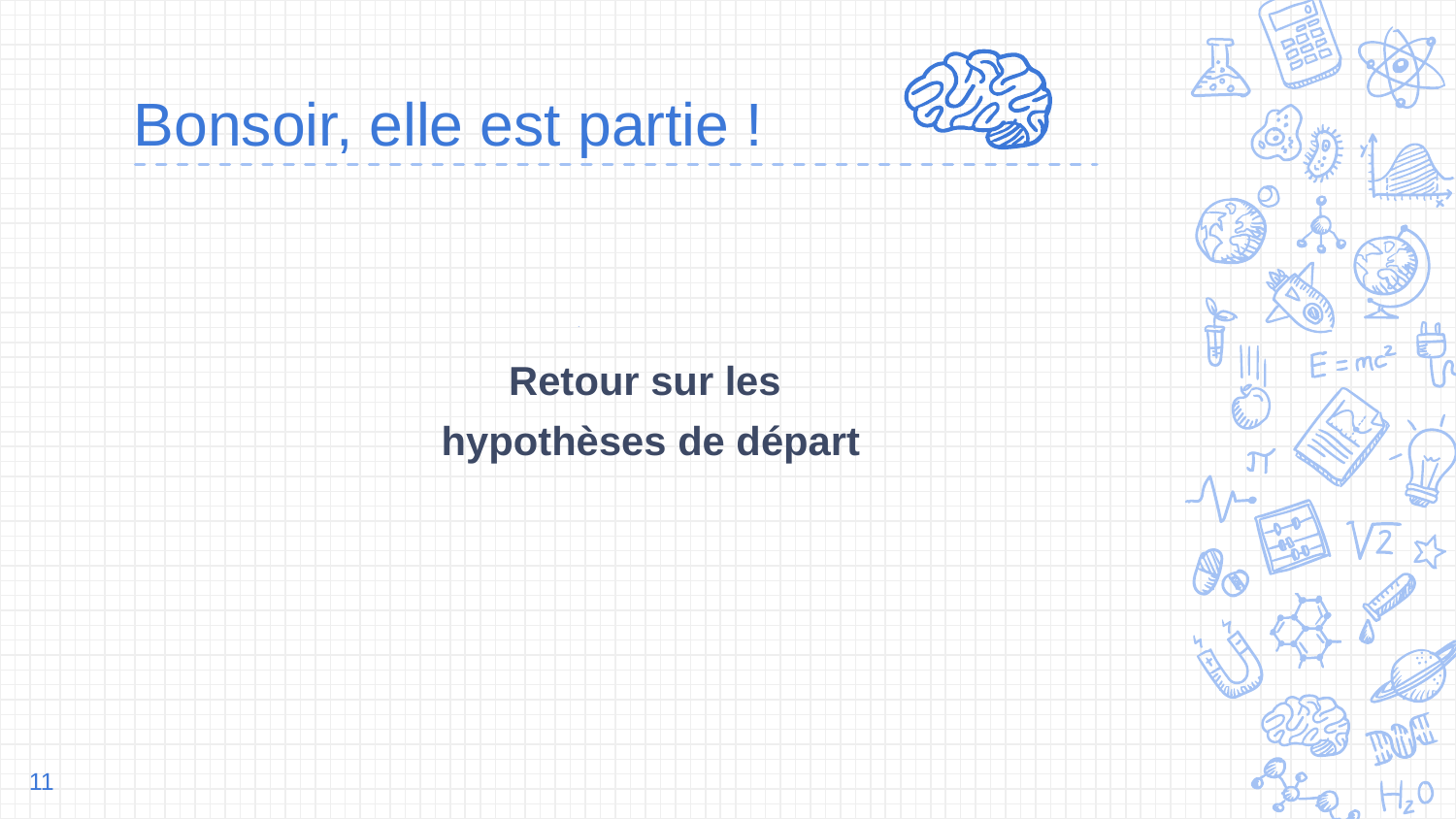

# Bonsoir, elle est partie !

Retour sur les
hypothèses de départ
11